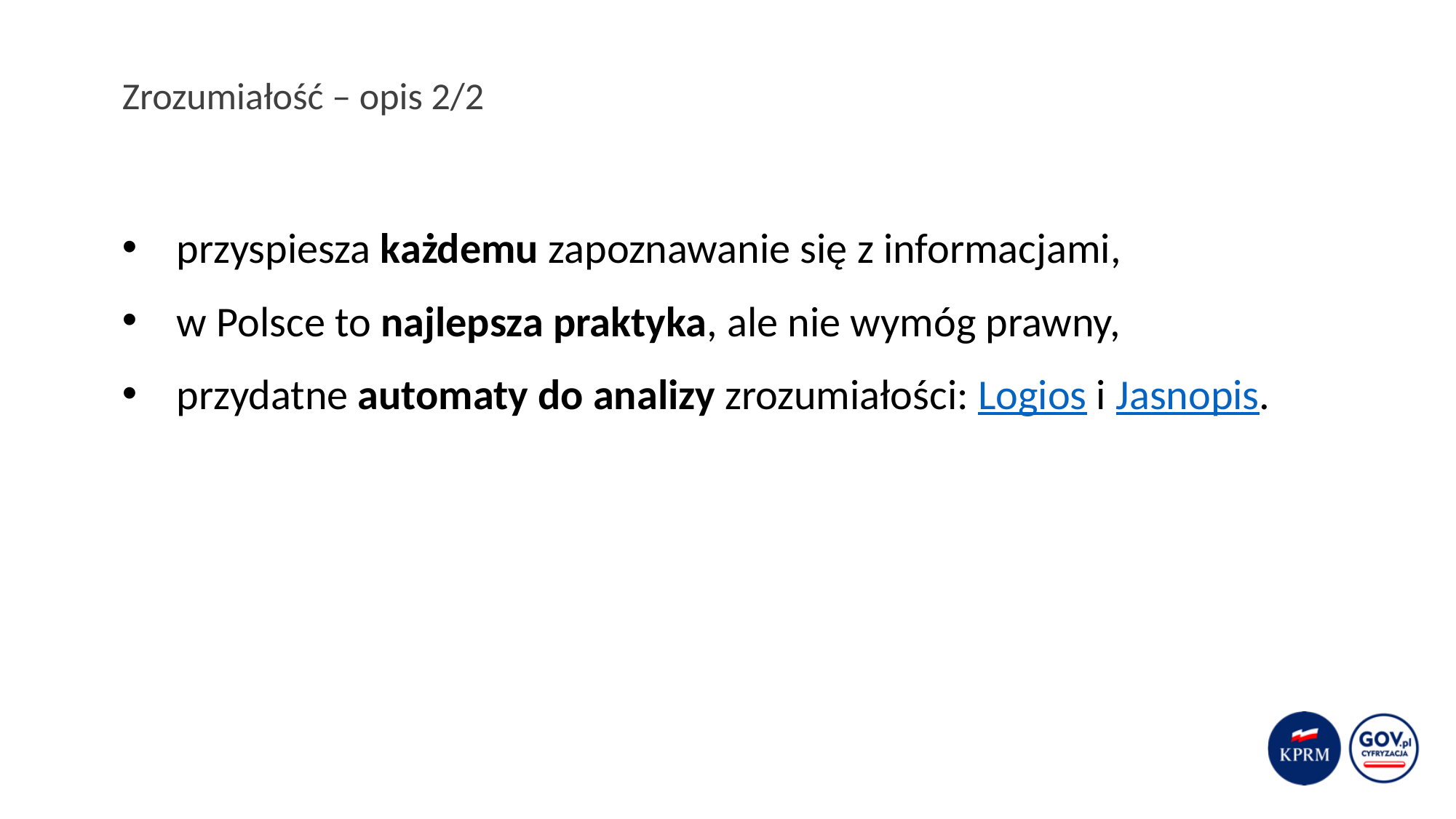

# Zrozumiałość – opis 2/2
przyspiesza każdemu zapoznawanie się z informacjami,
w Polsce to najlepsza praktyka, ale nie wymóg prawny,
przydatne automaty do analizy zrozumiałości: Logios i Jasnopis.